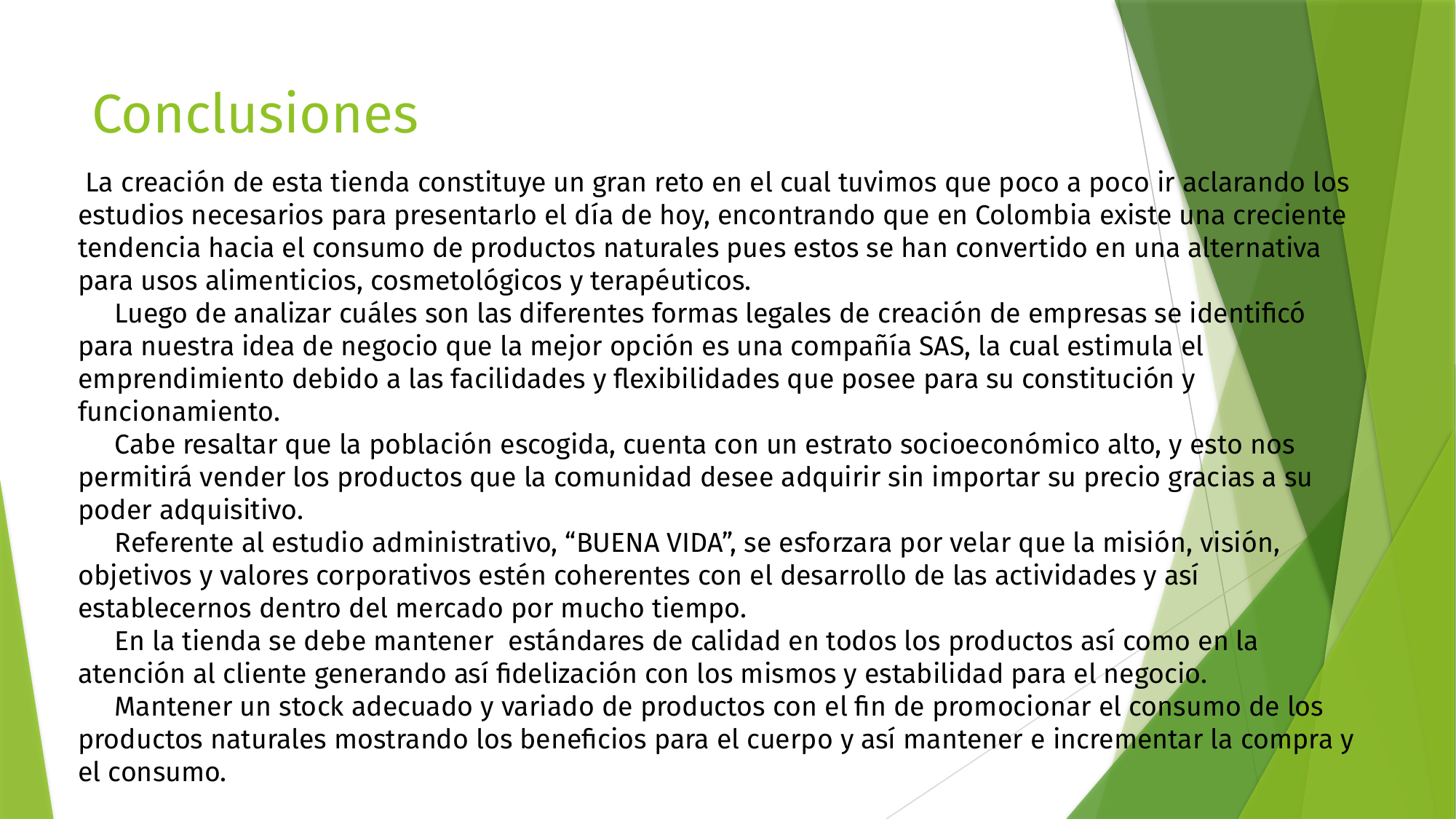

# Conclusiones
 La creación de esta tienda constituye un gran reto en el cual tuvimos que poco a poco ir aclarando los estudios necesarios para presentarlo el día de hoy, encontrando que en Colombia existe una creciente tendencia hacia el consumo de productos naturales pues estos se han convertido en una alternativa  para usos alimenticios, cosmetológicos y terapéuticos.
     Luego de analizar cuáles son las diferentes formas legales de creación de empresas se identificó  para nuestra idea de negocio que la mejor opción es una compañía SAS, la cual estimula el emprendimiento debido a las facilidades y flexibilidades que posee para su constitución y funcionamiento.
     Cabe resaltar que la población escogida, cuenta con un estrato socioeconómico alto, y esto nos permitirá vender los productos que la comunidad desee adquirir sin importar su precio gracias a su poder adquisitivo.
     Referente al estudio administrativo, “BUENA VIDA”, se esforzara por velar que la misión, visión, objetivos y valores corporativos estén coherentes con el desarrollo de las actividades y así establecernos dentro del mercado por mucho tiempo.
     En la tienda se debe mantener  estándares de calidad en todos los productos así como en la atención al cliente generando así fidelización con los mismos y estabilidad para el negocio.
     Mantener un stock adecuado y variado de productos con el fin de promocionar el consumo de los productos naturales mostrando los beneficios para el cuerpo y así mantener e incrementar la compra y el consumo.